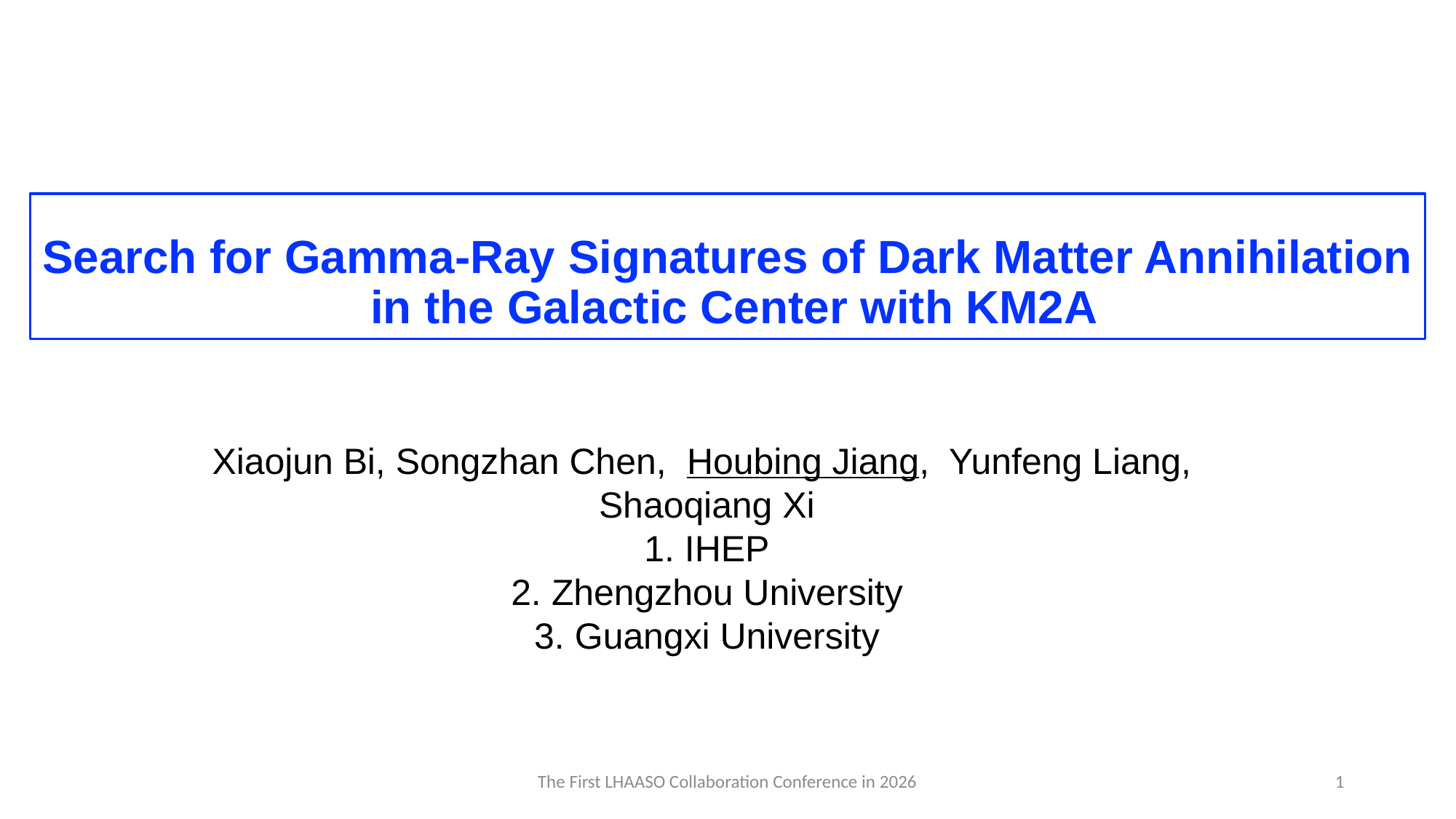

# Search for Gamma-Ray Signatures of Dark Matter Annihilation in the Galactic Center with KM2A
Xiaojun Bi, Songzhan Chen,  Houbing Jiang,  Yunfeng Liang,  Shaoqiang Xi
1. IHEP
2. Zhengzhou University
3. Guangxi University
The First LHAASO Collaboration Conference in 2026
1